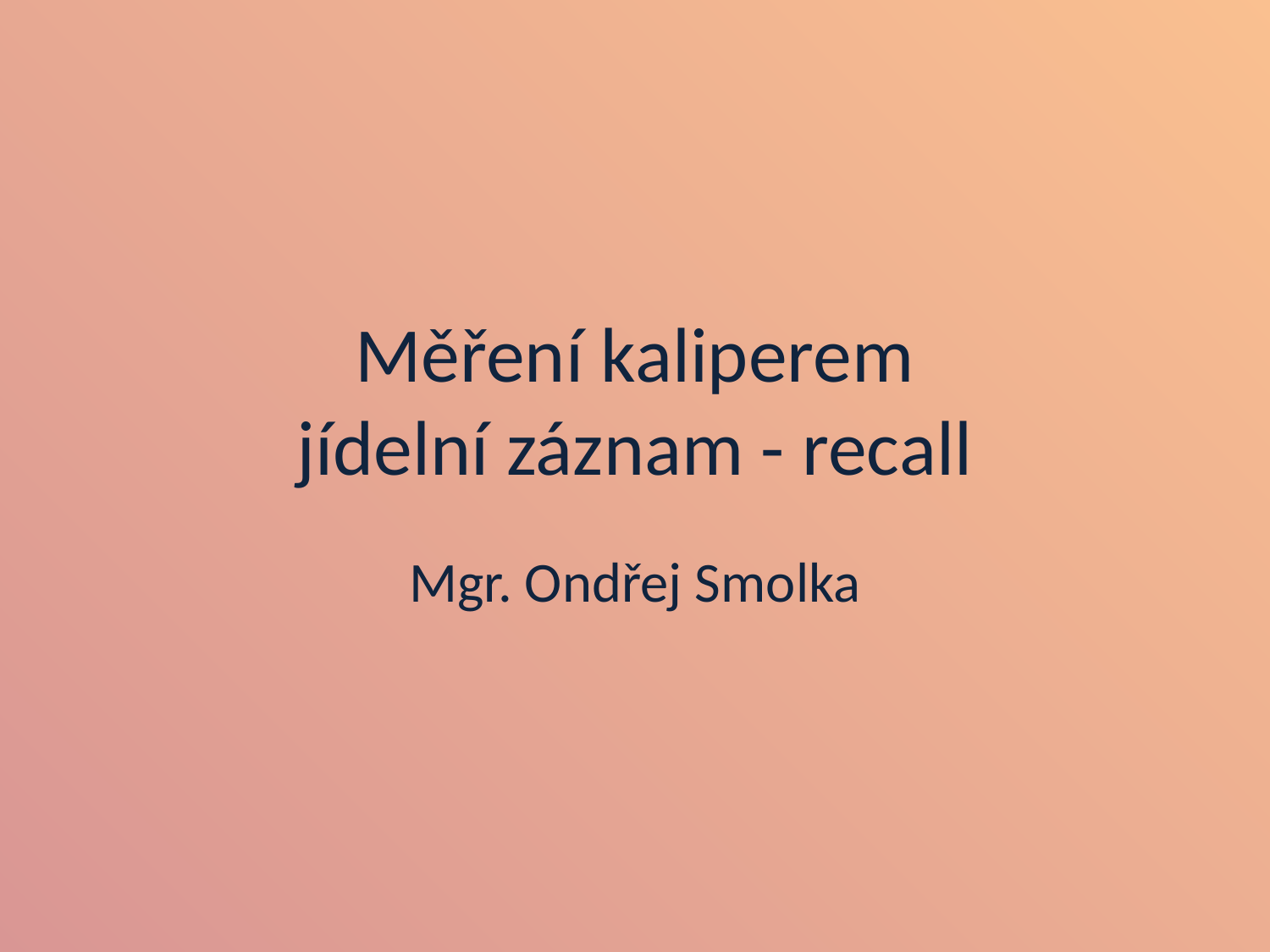

# Měření kaliperem jídelní záznam - recall
Mgr. Ondřej Smolka